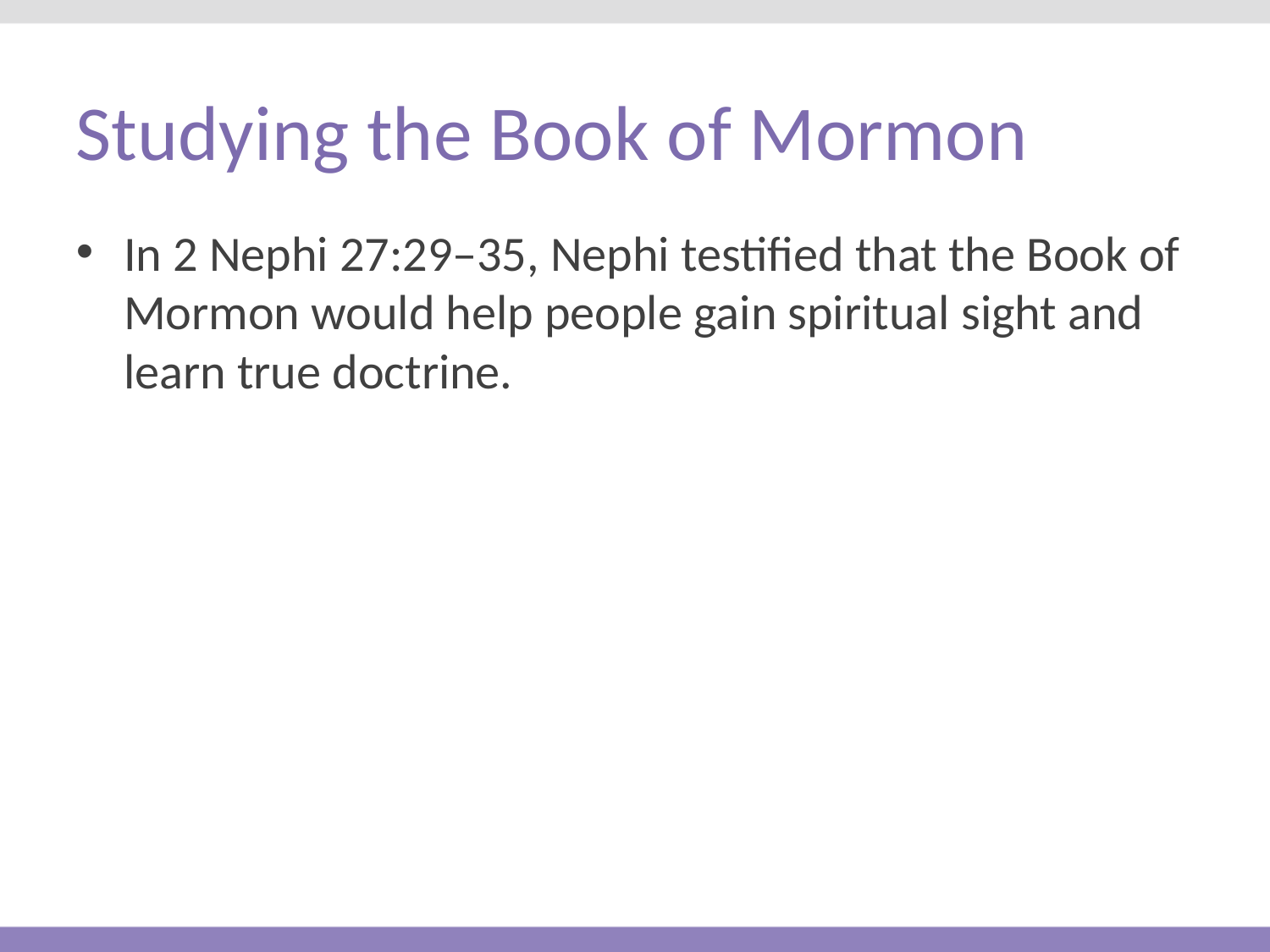

# Studying the Book of Mormon
In 2 Nephi 27:29–35, Nephi testified that the Book of Mormon would help people gain spiritual sight and learn true doctrine.